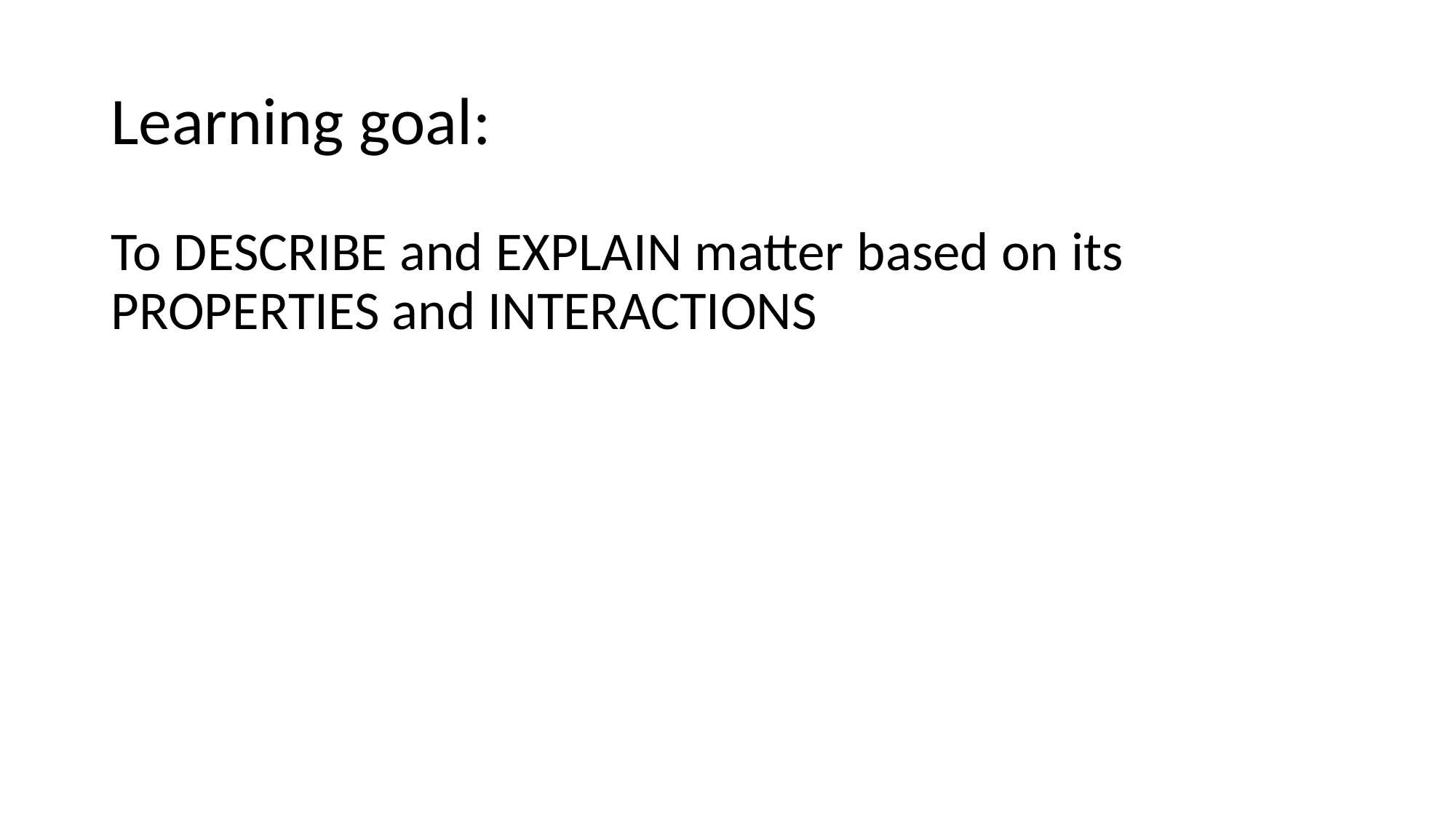

# Learning goal:
To DESCRIBE and EXPLAIN matter based on its PROPERTIES and INTERACTIONS